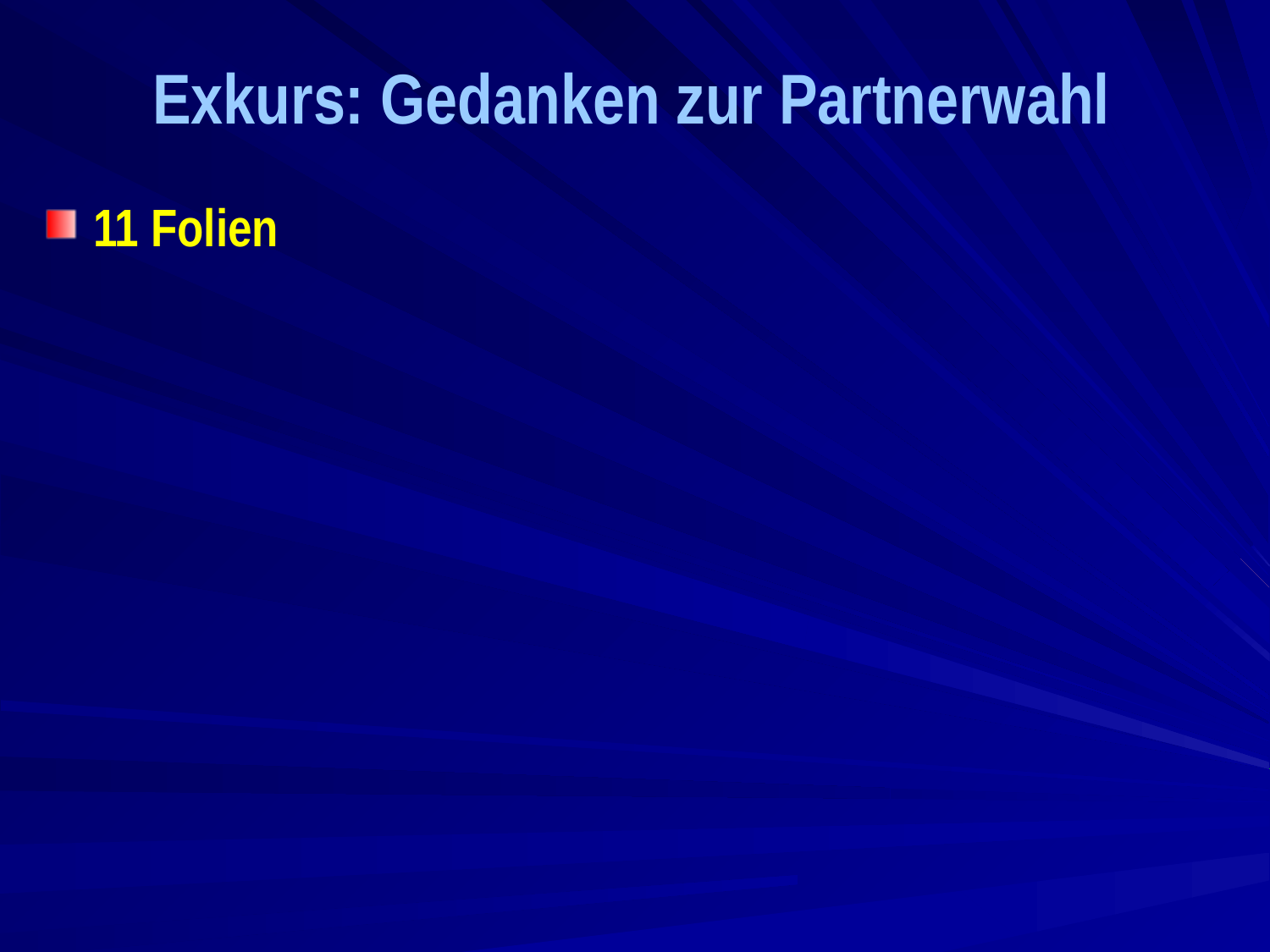

# Exkurs: Gedanken zur Partnerwahl
11 Folien